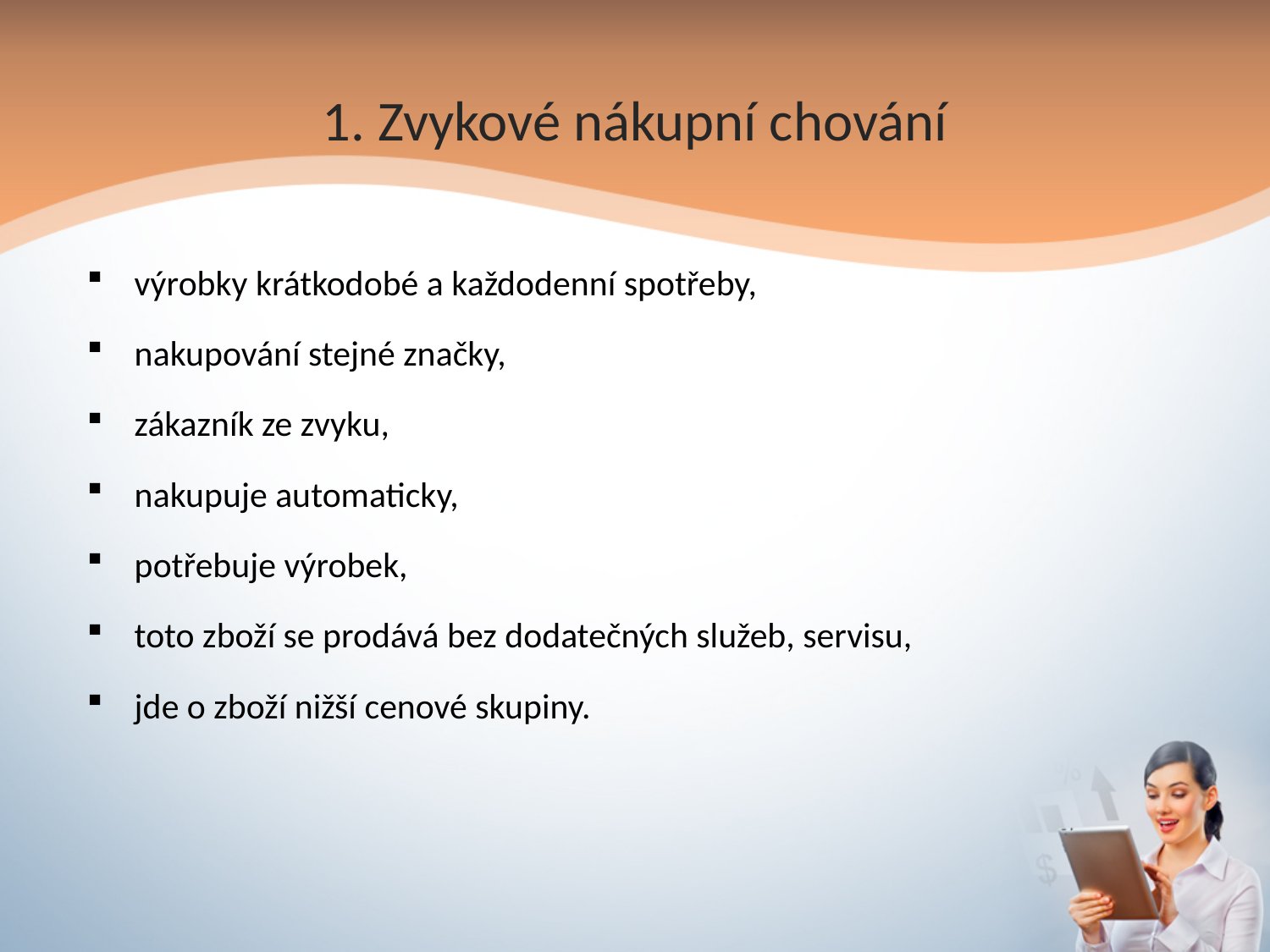

1. Zvykové nákupní chování
výrobky krátkodobé a každodenní spotřeby,
nakupování stejné značky,
zákazník ze zvyku,
nakupuje automaticky,
potřebuje výrobek,
toto zboží se prodává bez dodatečných služeb, servisu,
jde o zboží nižší cenové skupiny.